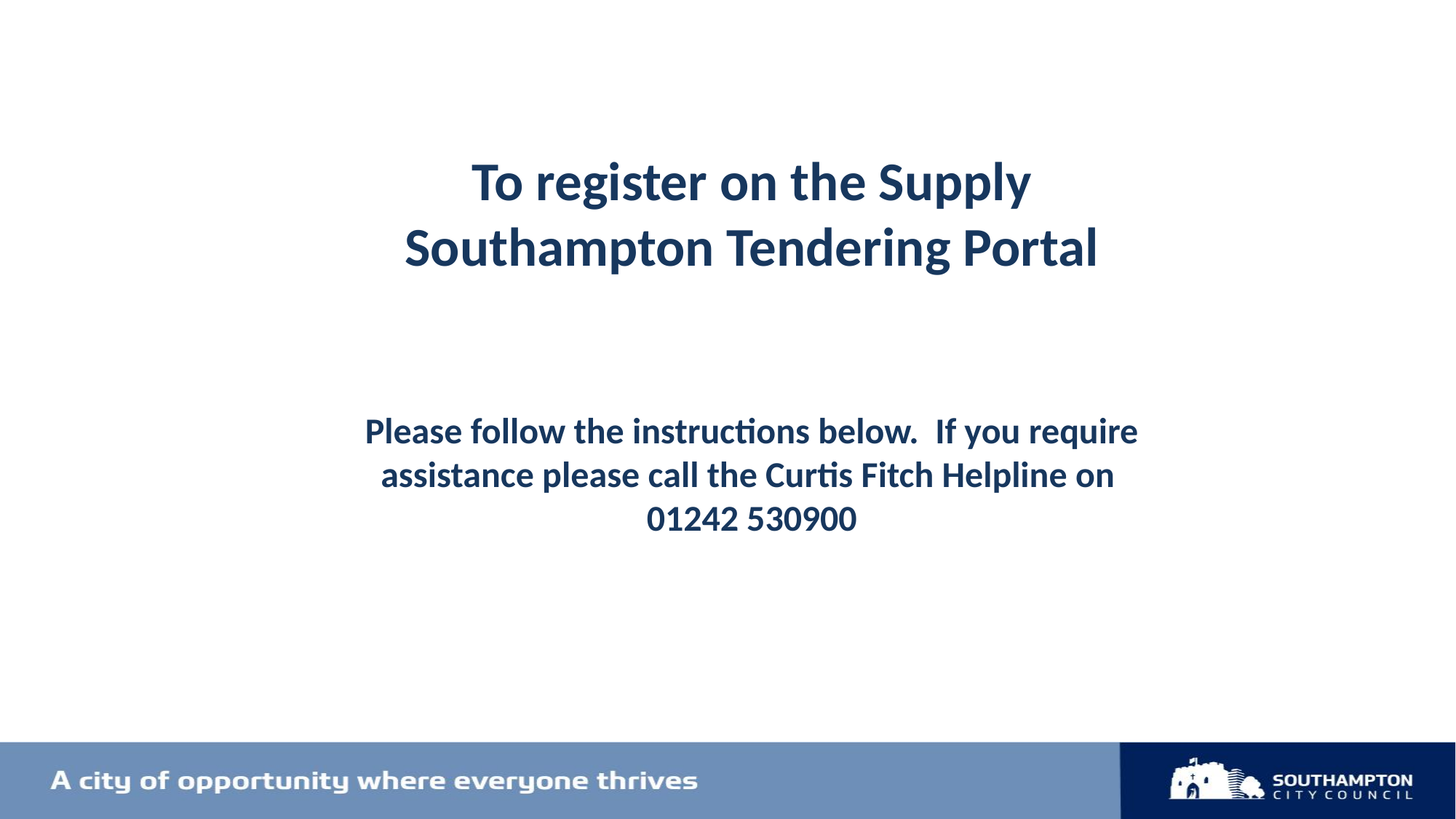

To register on the Supply Southampton Tendering Portal

Please follow the instructions below.  If you require assistance please call the Curtis Fitch Helpline on
01242 530900